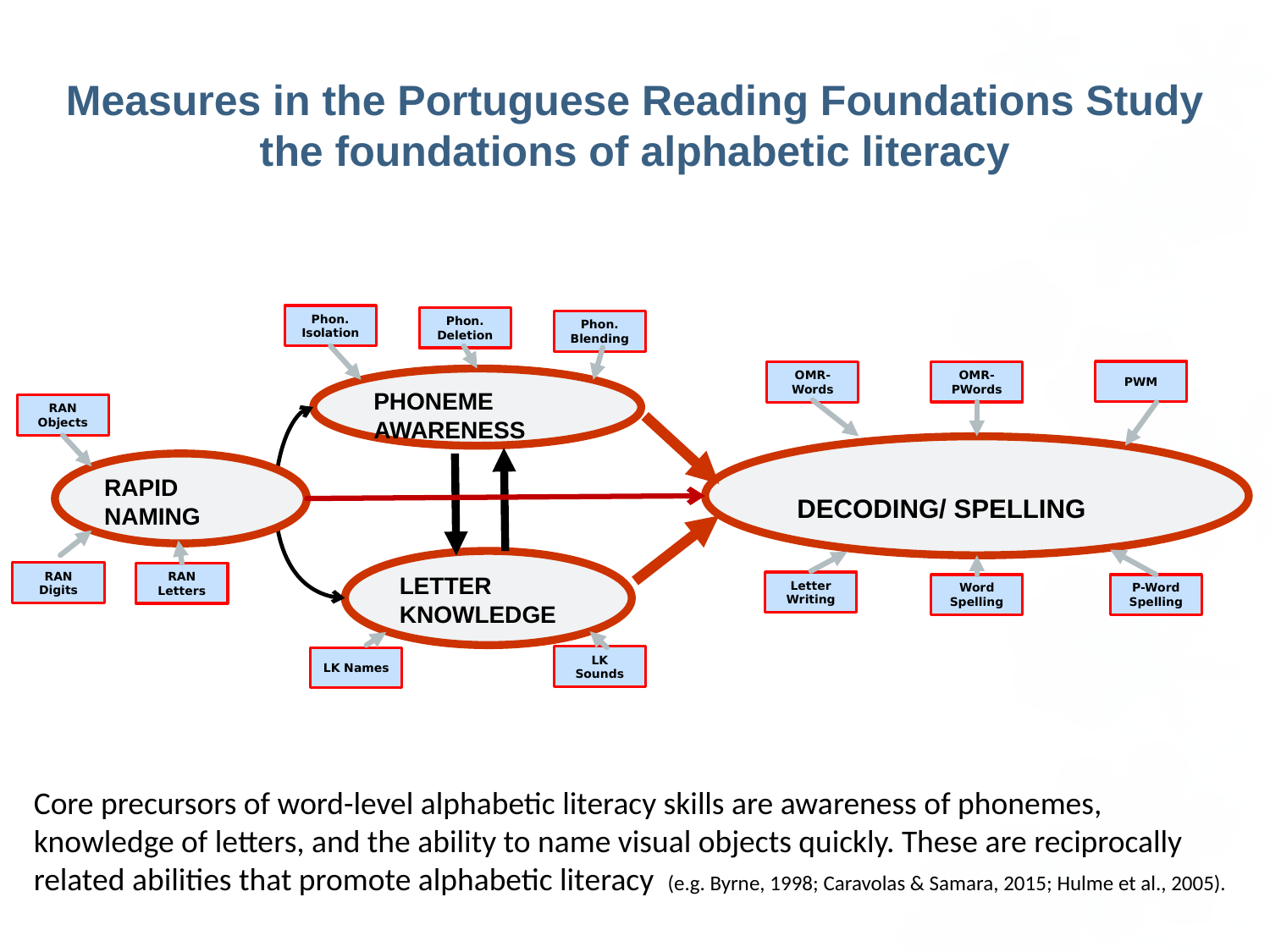

# Measures in the Portuguese Reading Foundations Study the foundations of alphabetic literacy
Phon. Isolation
Phon. Deletion
Phon. Blending
PWM
OMR-PWords
OMR-Words
PHONEME AWARENESS
RAN Objects

DECODING/ SPELLING

RAPID NAMING

LETTER KNOWLEDGE
RAN Digits
RAN Letters
Letter Writing
Word Spelling
P-Word Spelling
LK Sounds
LK Names
Core precursors of word-level alphabetic literacy skills are awareness of phonemes, knowledge of letters, and the ability to name visual objects quickly. These are reciprocally related abilities that promote alphabetic literacy  (e.g. Byrne, 1998; Caravolas & Samara, 2015; Hulme et al., 2005).